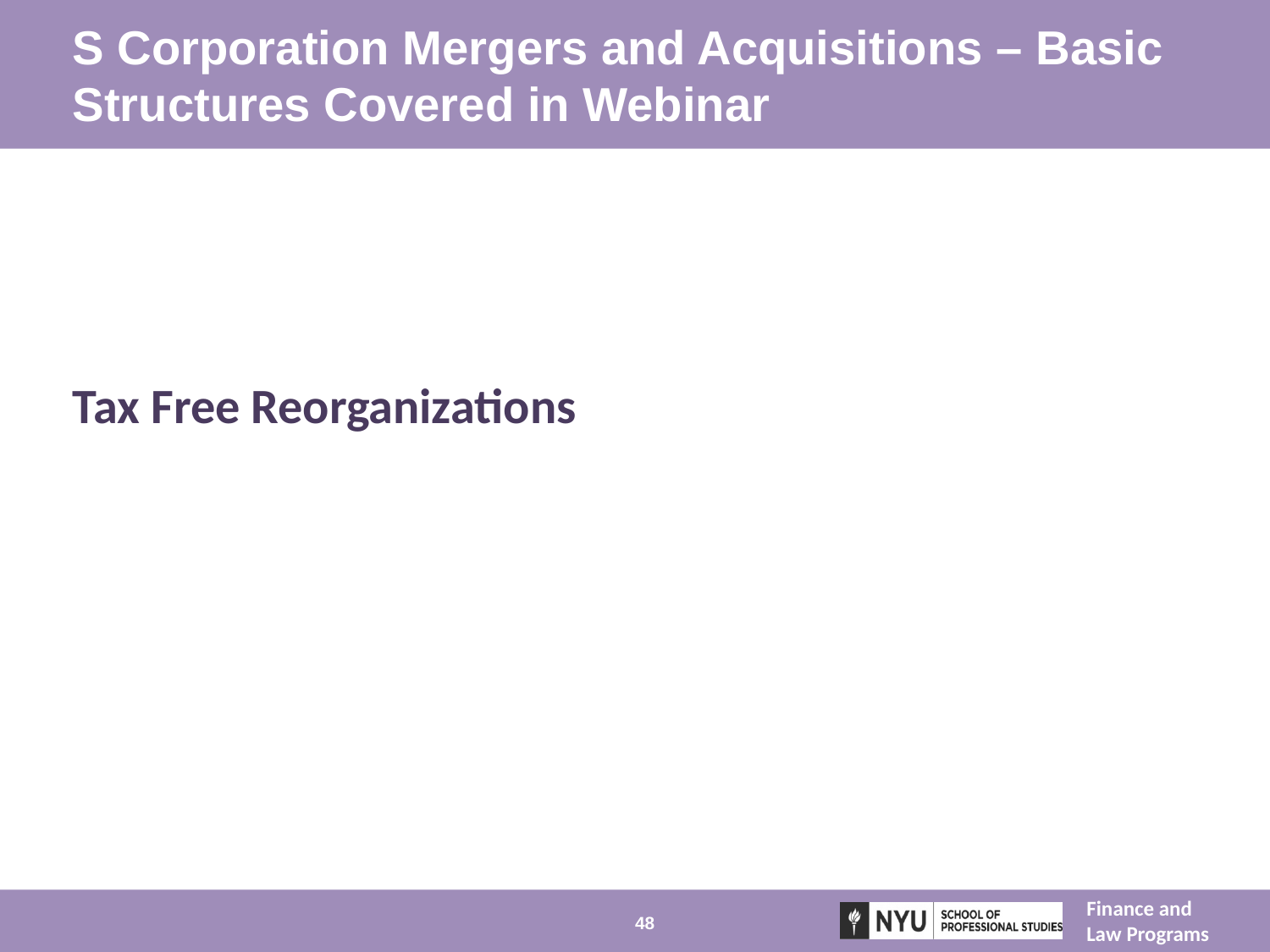

# S Corporation Mergers and Acquisitions – Basic Structures Covered in Webinar

Tax Free Reorganizations
48